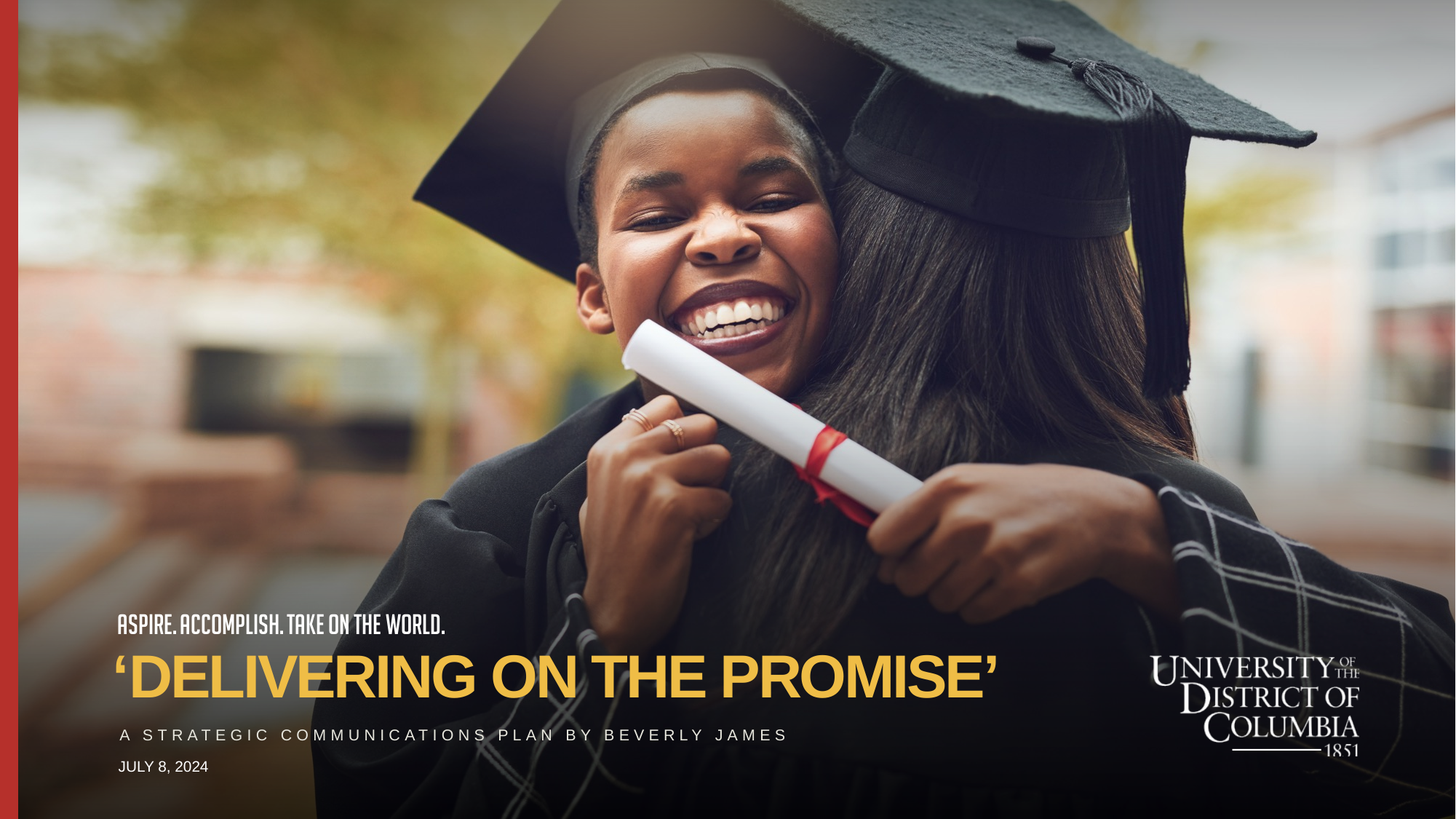

‘DELIVERING ON THE PROMISE’
A STRATEGIC COMMUNICATIONS PLAN BY BEVERLY JAMES
JULY 8, 2024